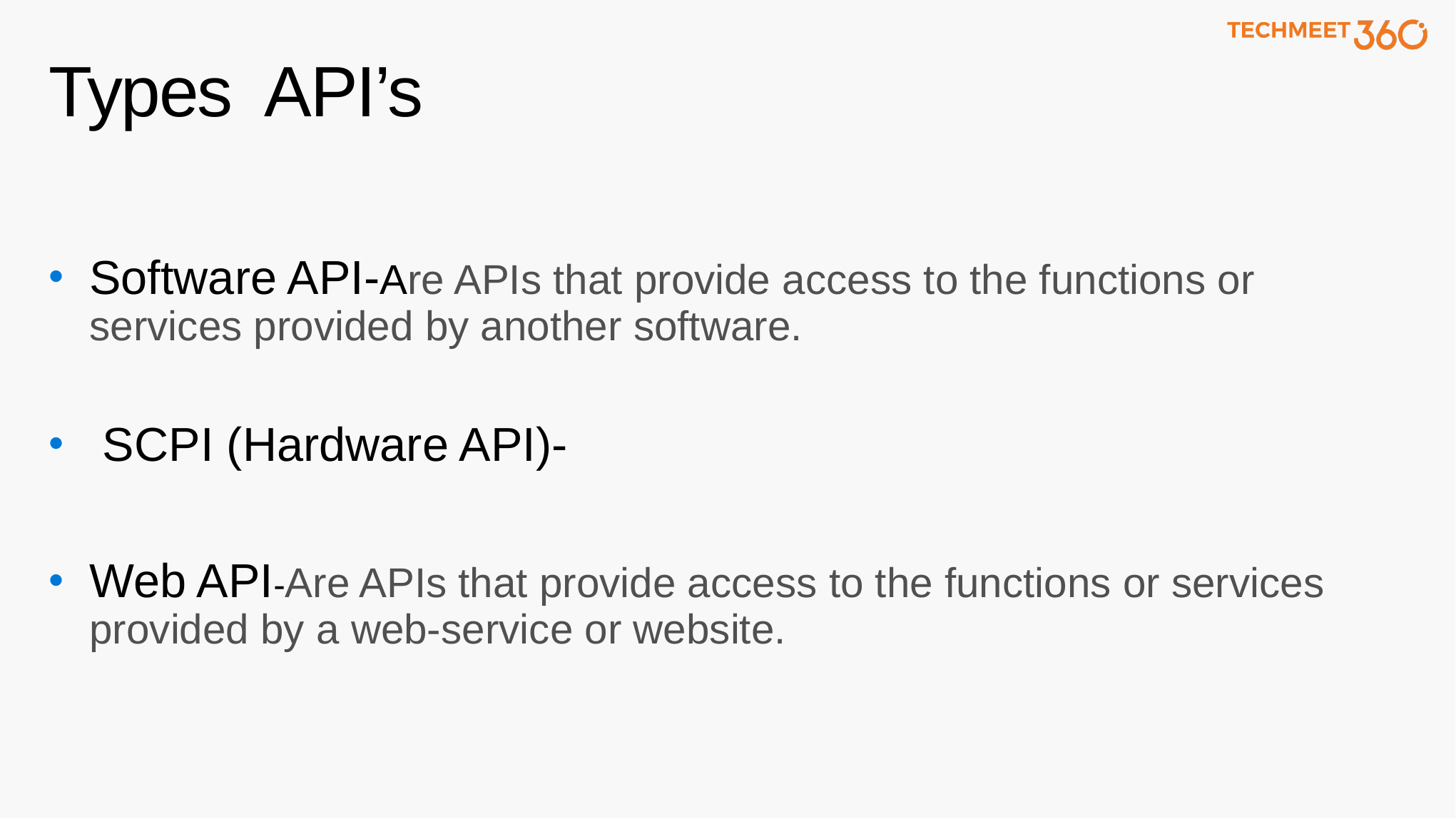

# Types  API’s
Software API-Are APIs that provide access to the functions or services provided by another software.

SCPI (Hardware API)-

Web API-Are APIs that provide access to the functions or services provided by a web-service or website.